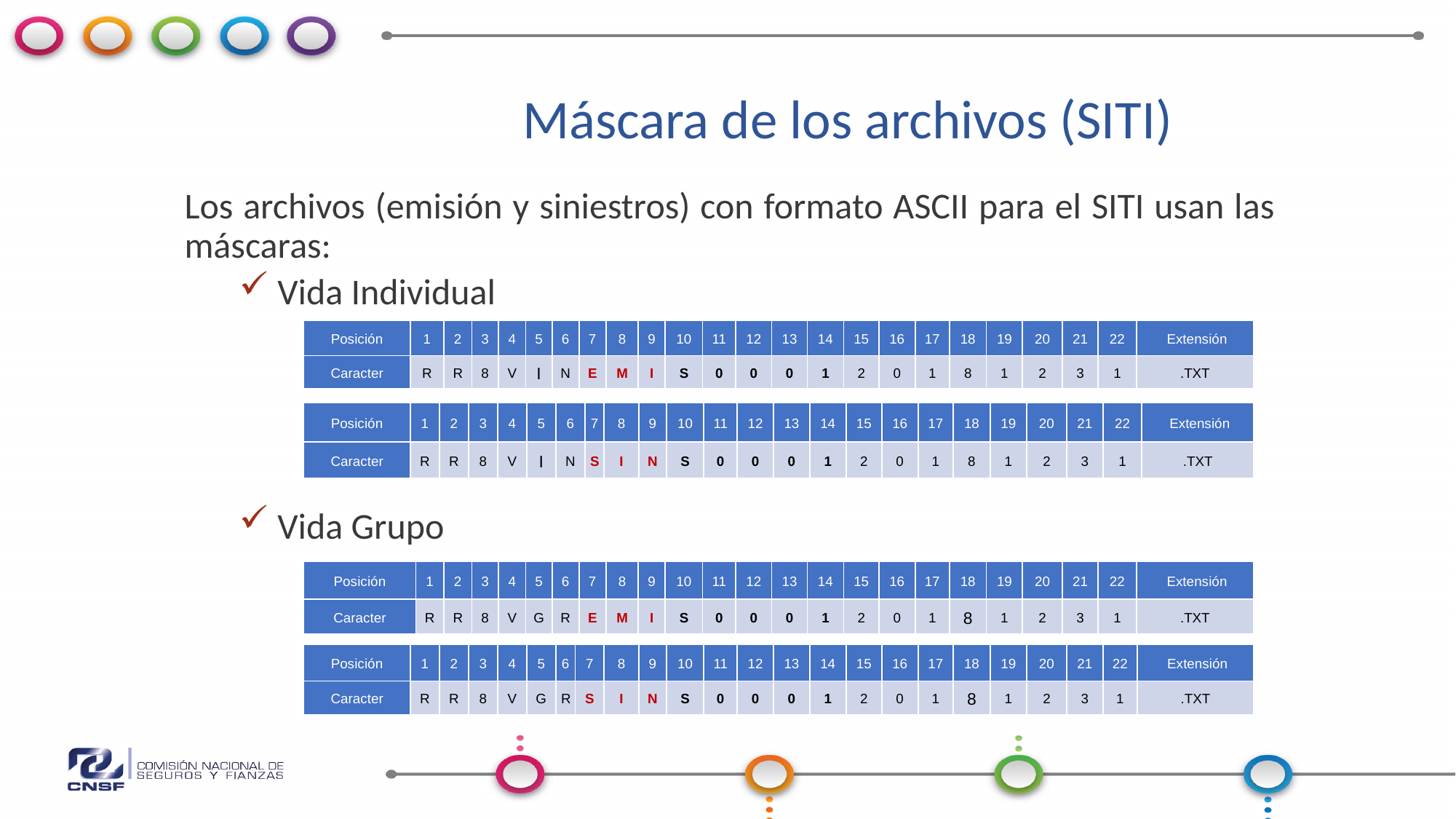

Máscara de los archivos (SITI)
Los archivos (emisión y siniestros) con formato ASCII para el SITI usan las máscaras:
 Vida Individual

 Vida Grupo

| Posición | 1 | 2 | 3 | 4 | 5 | 6 | 7 | 8 | 9 | 10 | 11 | 12 | 13 | 14 | 15 | 16 | 17 | 18 | 19 | 20 | 21 | 22 | Extensión |
| --- | --- | --- | --- | --- | --- | --- | --- | --- | --- | --- | --- | --- | --- | --- | --- | --- | --- | --- | --- | --- | --- | --- | --- |
| Caracter | R | R | 8 | V | I | N | E | M | I | S | 0 | 0 | 0 | 1 | 2 | 0 | 1 | 8 | 1 | 2 | 3 | 1 | .TXT |
| Posición | 1 | 2 | 3 | 4 | 5 | 6 | 7 | 8 | 9 | 10 | 11 | 12 | 13 | 14 | 15 | 16 | 17 | 18 | 19 | 20 | 21 | 22 | Extensión |
| --- | --- | --- | --- | --- | --- | --- | --- | --- | --- | --- | --- | --- | --- | --- | --- | --- | --- | --- | --- | --- | --- | --- | --- |
| Caracter | R | R | 8 | V | I | N | S | I | N | S | 0 | 0 | 0 | 1 | 2 | 0 | 1 | 8 | 1 | 2 | 3 | 1 | .TXT |
| Posición | 1 | 2 | 3 | 4 | 5 | 6 | 7 | 8 | 9 | 10 | 11 | 12 | 13 | 14 | 15 | 16 | 17 | 18 | 19 | 20 | 21 | 22 | Extensión |
| --- | --- | --- | --- | --- | --- | --- | --- | --- | --- | --- | --- | --- | --- | --- | --- | --- | --- | --- | --- | --- | --- | --- | --- |
| Caracter | R | R | 8 | V | G | R | E | M | I | S | 0 | 0 | 0 | 1 | 2 | 0 | 1 | 8 | 1 | 2 | 3 | 1 | .TXT |
| Posición | 1 | 2 | 3 | 4 | 5 | 6 | 7 | 8 | 9 | 10 | 11 | 12 | 13 | 14 | 15 | 16 | 17 | 18 | 19 | 20 | 21 | 22 | Extensión |
| --- | --- | --- | --- | --- | --- | --- | --- | --- | --- | --- | --- | --- | --- | --- | --- | --- | --- | --- | --- | --- | --- | --- | --- |
| Caracter | R | R | 8 | V | G | R | S | I | N | S | 0 | 0 | 0 | 1 | 2 | 0 | 1 | 8 | 1 | 2 | 3 | 1 | .TXT |